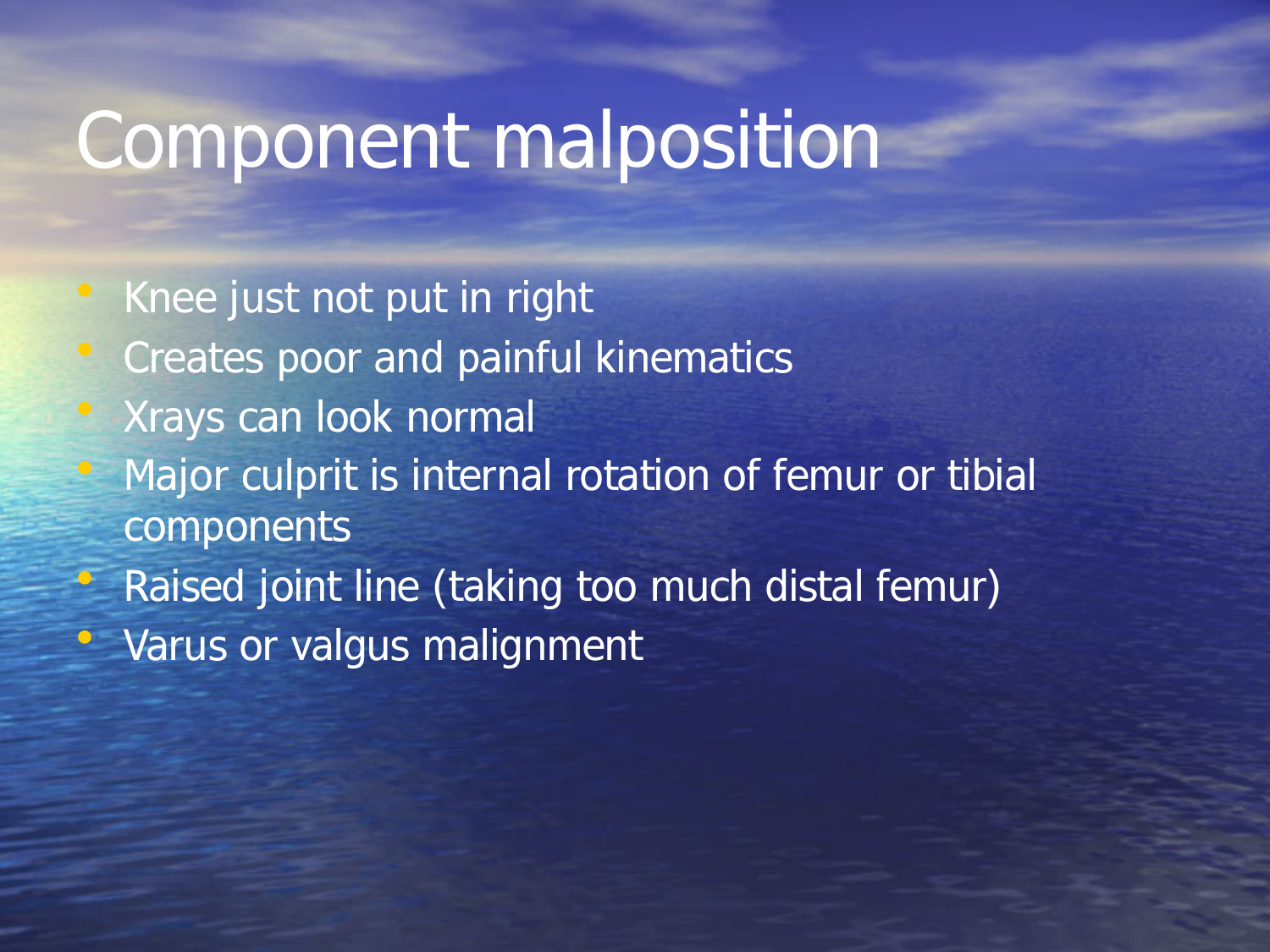

# Component malposition
Knee just not put in right
Creates poor and painful kinematics
Xrays can look normal
Major culprit is internal rotation of femur or tibial components
Raised joint line (taking too much distal femur)
Varus or valgus malignment